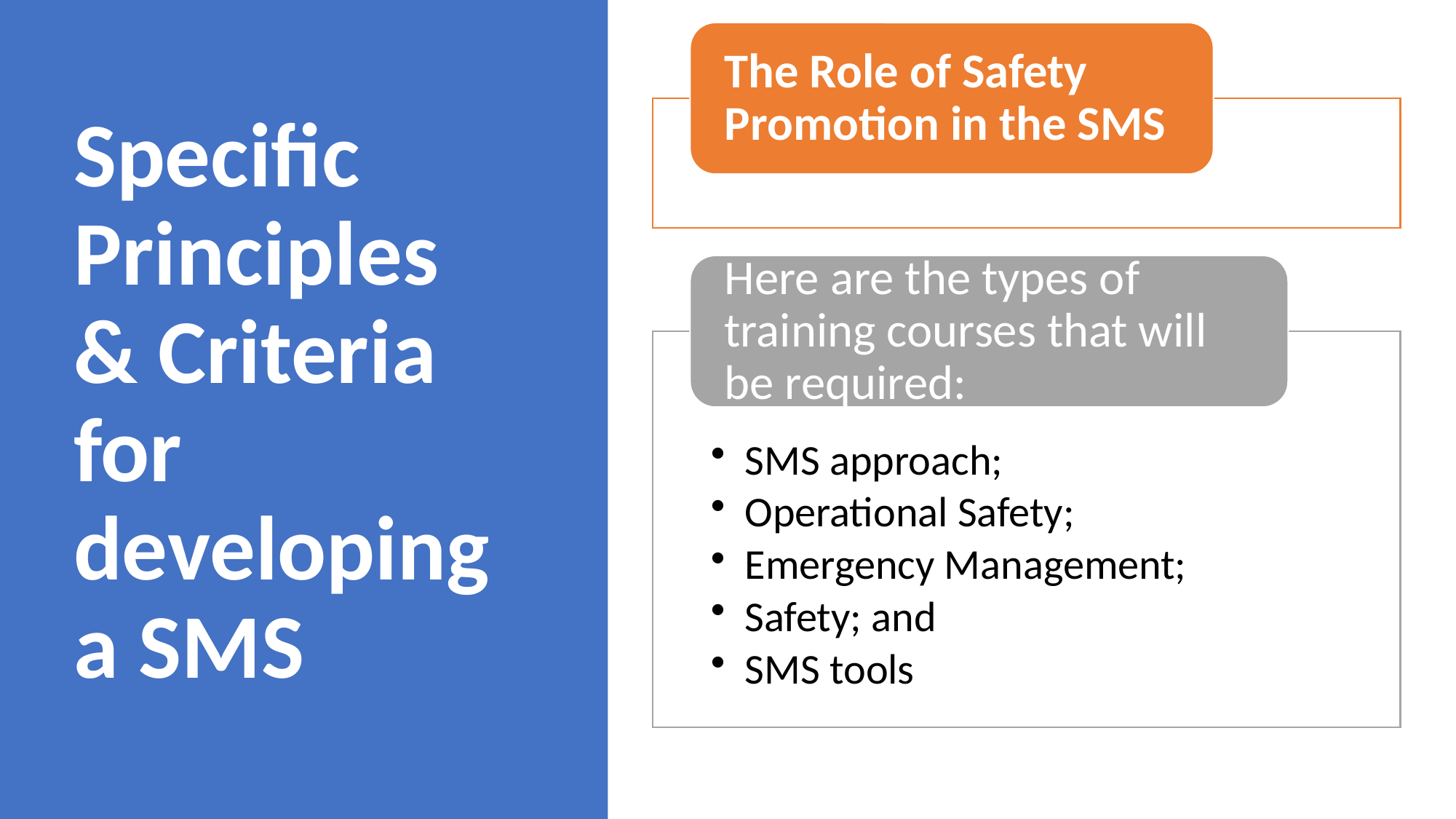

The Role of Safety Promotion in the SMS
SMS approach;
Operational Safety;
Emergency Management;
Safety; and
SMS tools
Here are the types of training courses that will be required:
# Specific Principles & Criteria for developing a SMS